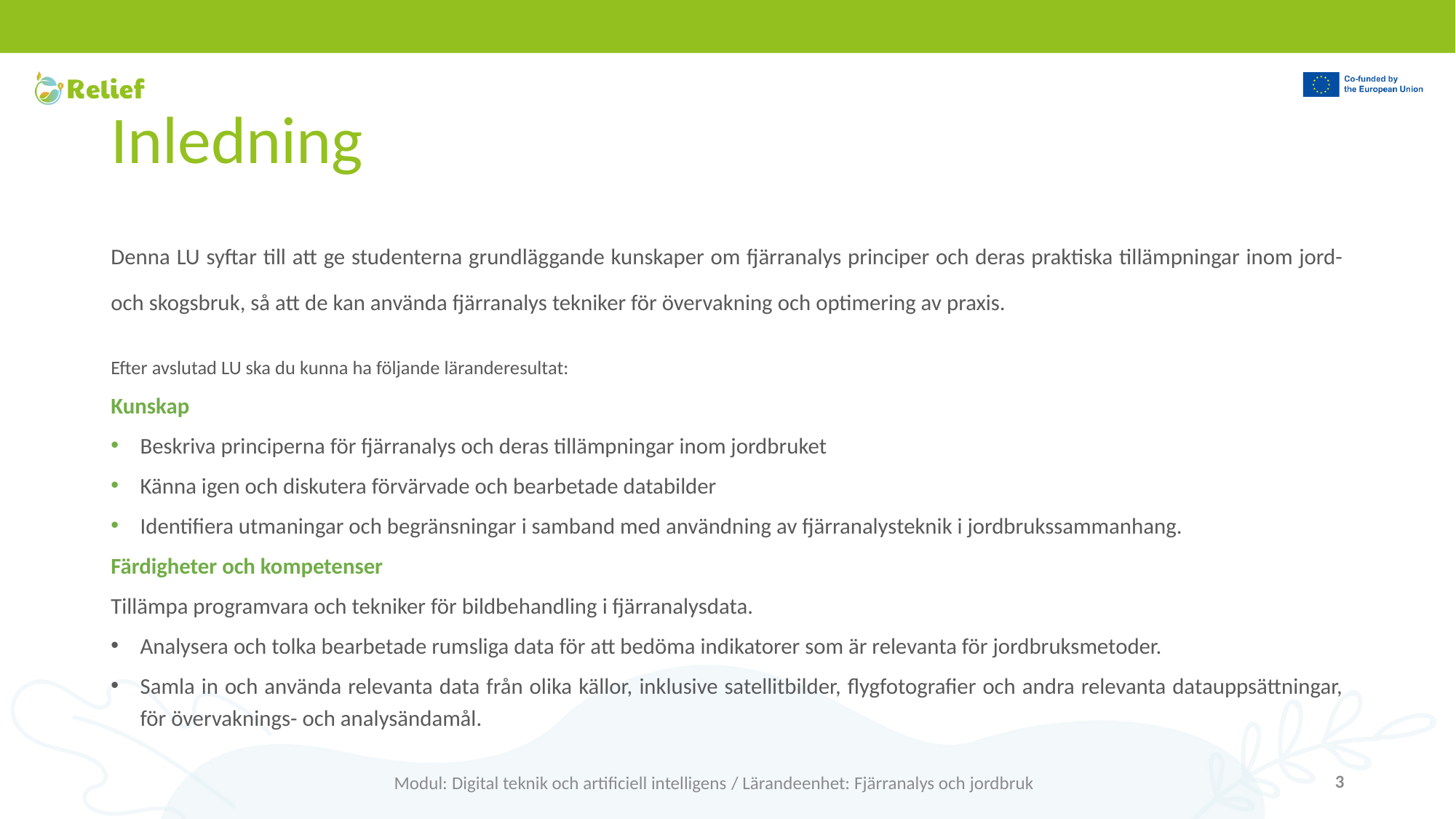

# Inledning
Denna LU syftar till att ge studenterna grundläggande kunskaper om fjärranalys principer och deras praktiska tillämpningar inom jord- och skogsbruk, så att de kan använda fjärranalys tekniker för övervakning och optimering av praxis.

Efter avslutad LU ska du kunna ha följande läranderesultat:
Kunskap
Beskriva principerna för fjärranalys och deras tillämpningar inom jordbruket
Känna igen och diskutera förvärvade och bearbetade databilder
Identifiera utmaningar och begränsningar i samband med användning av fjärranalysteknik i jordbrukssammanhang.
Färdigheter och kompetenser
Tillämpa programvara och tekniker för bildbehandling i fjärranalysdata.
Analysera och tolka bearbetade rumsliga data för att bedöma indikatorer som är relevanta för jordbruksmetoder.
Samla in och använda relevanta data från olika källor, inklusive satellitbilder, flygfotografier och andra relevanta datauppsättningar, för övervaknings- och analysändamål.
Modul: Digital teknik och artificiell intelligens / Lärandeenhet: Fjärranalys och jordbruk
3